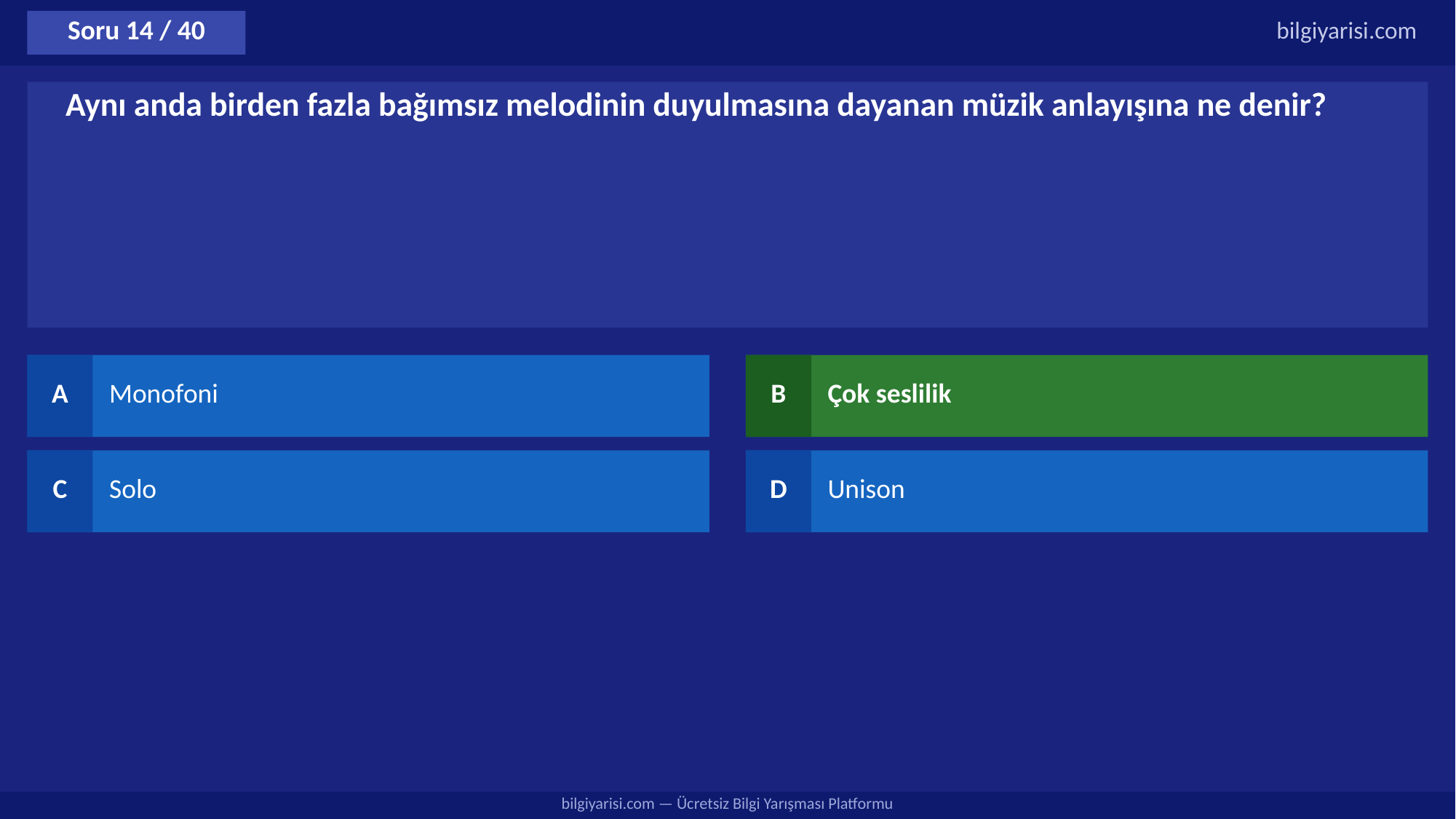

Soru 14 / 40
bilgiyarisi.com

Aynı anda birden fazla bağımsız melodinin duyulmasına dayanan müzik anlayışına ne denir?

A
Monofoni

B
Çok seslilik

C
Solo

D
Unison
bilgiyarisi.com — Ücretsiz Bilgi Yarışması Platformu